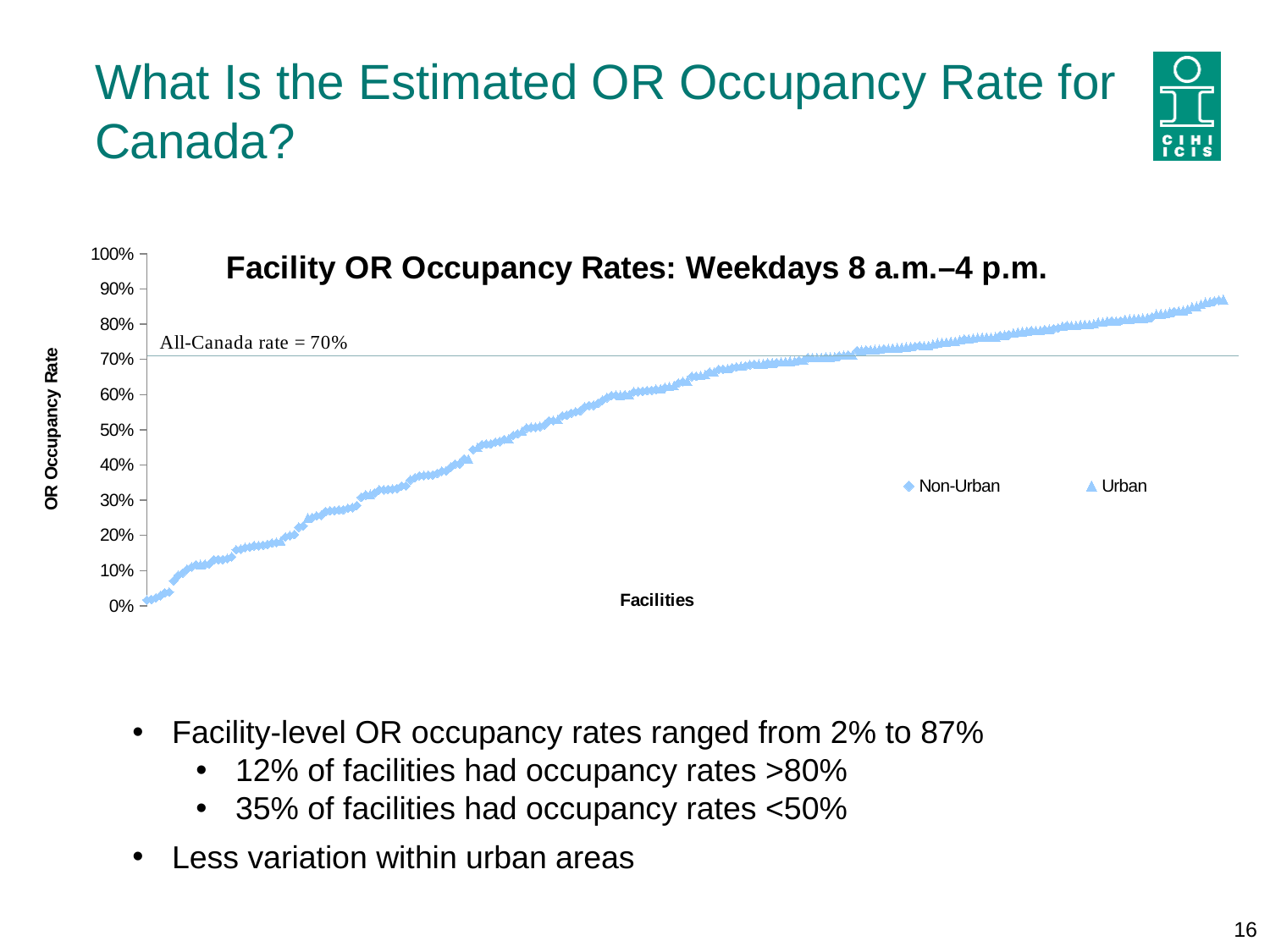

# What Is the Estimated OR Occupancy Rate for Canada?

### Chart: Facility OR Occupancy Rates: Weekdays 8 a.m.–4 p.m.

| Category |  |  |
|---|---|---|
Facility-level OR occupancy rates ranged from 2% to 87%
12% of facilities had occupancy rates >80%
35% of facilities had occupancy rates <50%
Less variation within urban areas
16